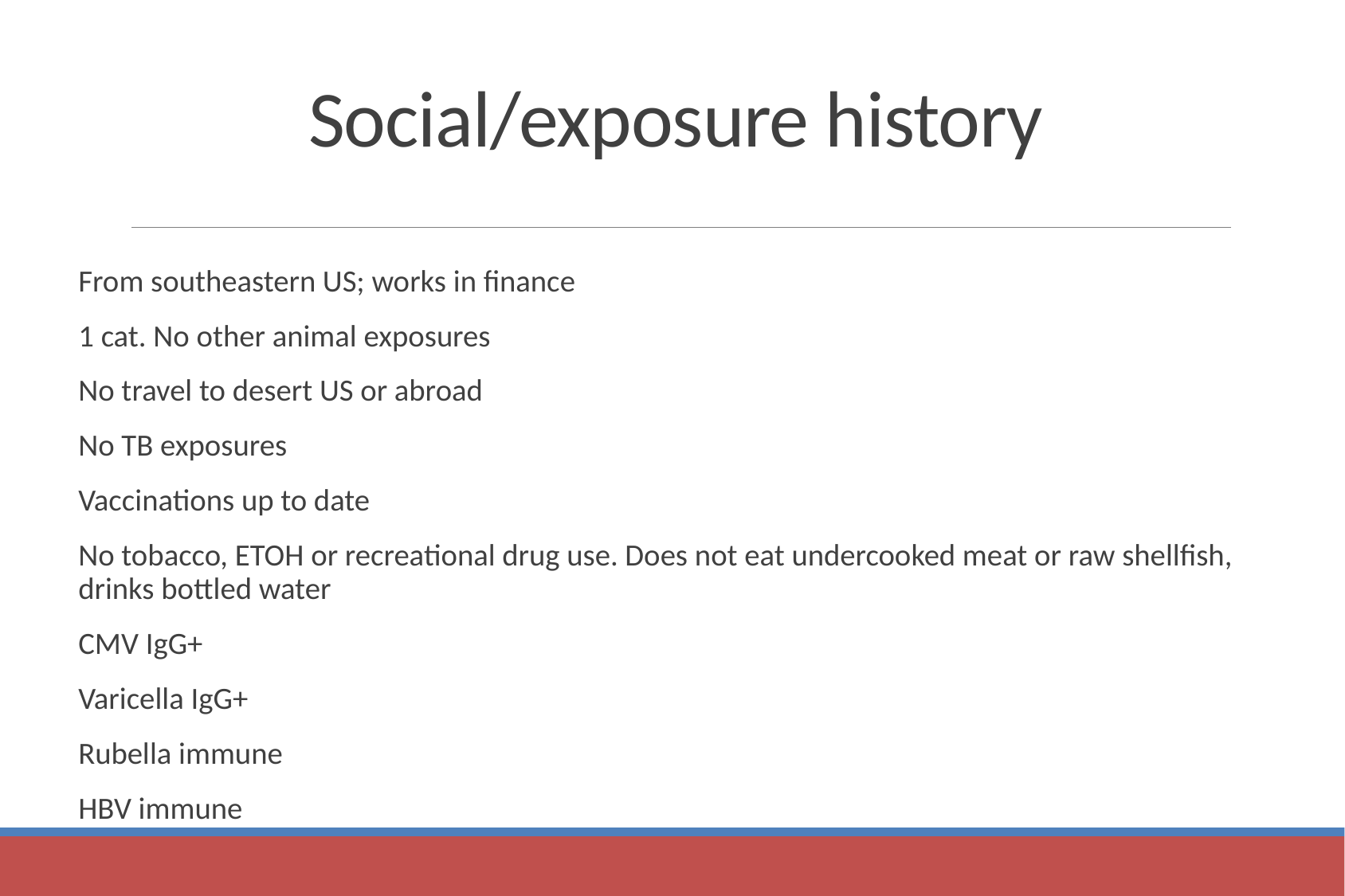

# Social/exposure history
From southeastern US; works in finance
1 cat. No other animal exposures
No travel to desert US or abroad
No TB exposures
Vaccinations up to date
No tobacco, ETOH or recreational drug use. Does not eat undercooked meat or raw shellfish, drinks bottled water
CMV IgG+
Varicella IgG+
Rubella immune
HBV immune